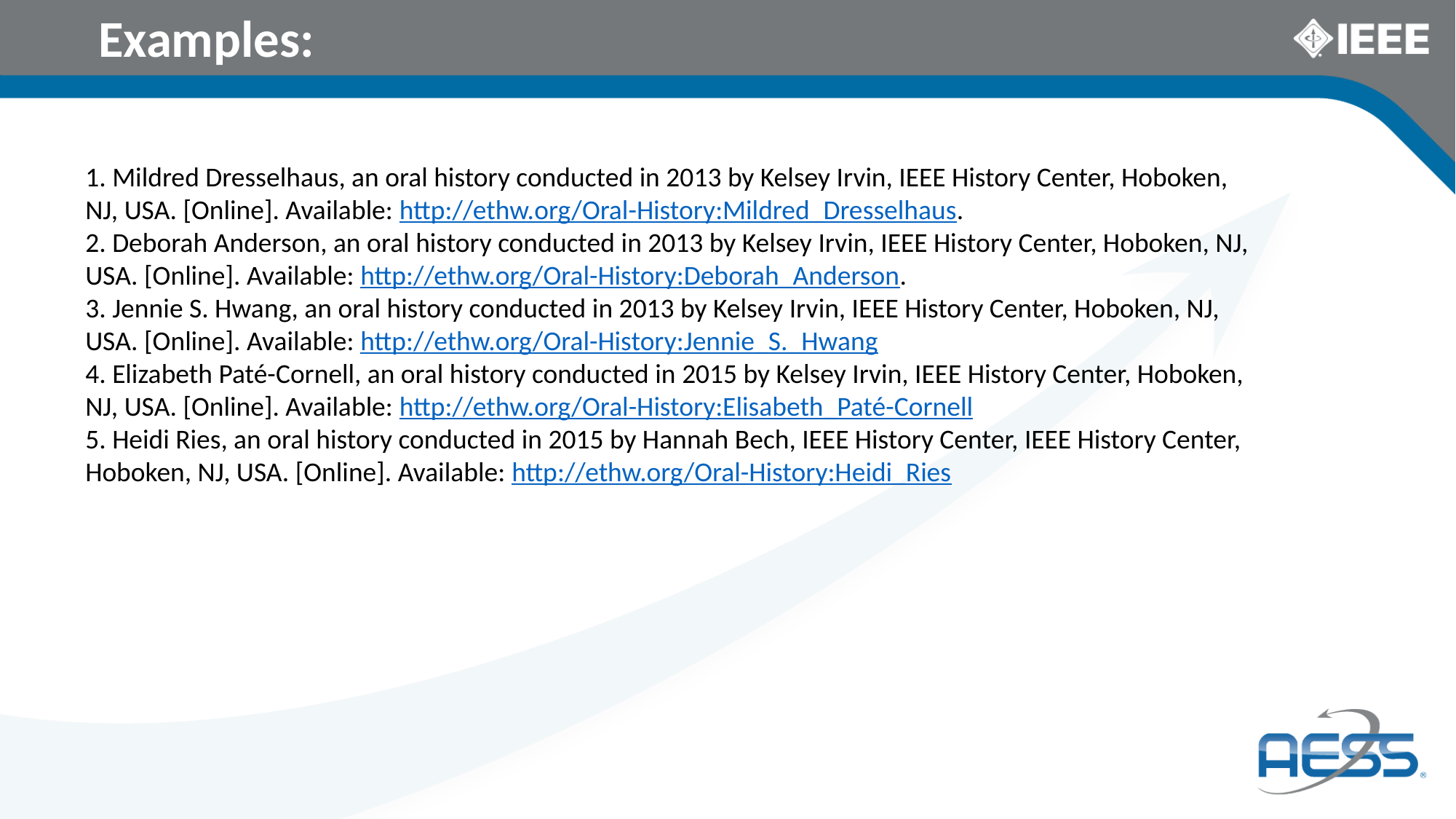

# Examples:
1. Mildred Dresselhaus, an oral history conducted in 2013 by Kelsey Irvin, IEEE History Center, Hoboken, NJ, USA. [Online]. Available: http://ethw.org/Oral-History:Mildred_Dresselhaus.
2. Deborah Anderson, an oral history conducted in 2013 by Kelsey Irvin, IEEE History Center, Hoboken, NJ, USA. [Online]. Available: http://ethw.org/Oral-History:Deborah_Anderson.
3. Jennie S. Hwang, an oral history conducted in 2013 by Kelsey Irvin, IEEE History Center, Hoboken, NJ, USA. [Online]. Available: http://ethw.org/Oral-History:Jennie_S._Hwang
4. Elizabeth Paté-Cornell, an oral history conducted in 2015 by Kelsey Irvin, IEEE History Center, Hoboken, NJ, USA. [Online]. Available: http://ethw.org/Oral-History:Elisabeth_Paté-Cornell
5. Heidi Ries, an oral history conducted in 2015 by Hannah Bech, IEEE History Center, IEEE History Center, Hoboken, NJ, USA. [Online]. Available: http://ethw.org/Oral-History:Heidi_Ries